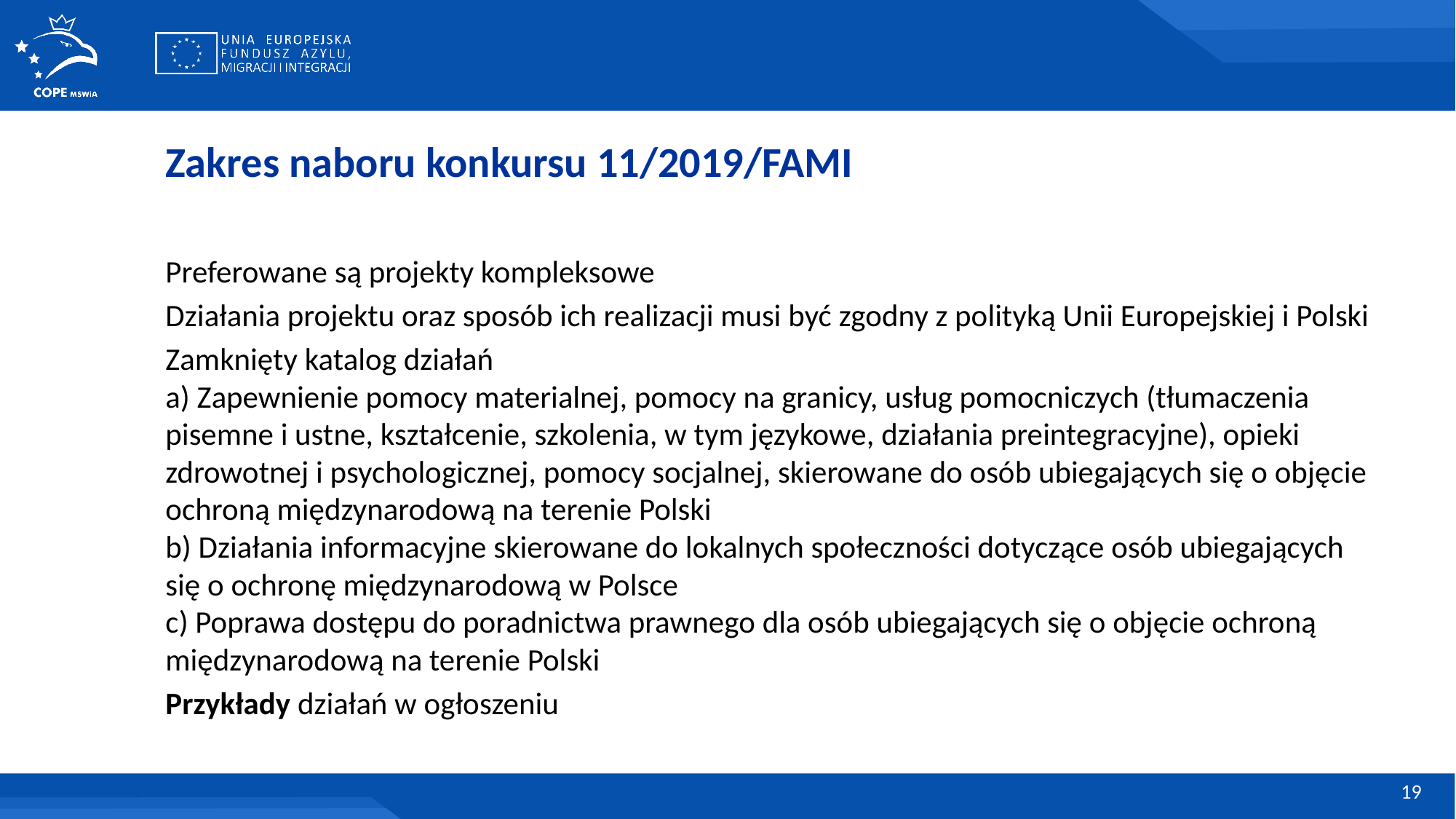

Zakres naboru konkursu 11/2019/FAMI
Preferowane są projekty kompleksowe
Działania projektu oraz sposób ich realizacji musi być zgodny z polityką Unii Europejskiej i Polski
Zamknięty katalog działań
a) Zapewnienie pomocy materialnej, pomocy na granicy, usług pomocniczych (tłumaczenia pisemne i ustne, kształcenie, szkolenia, w tym językowe, działania preintegracyjne), opieki zdrowotnej i psychologicznej, pomocy socjalnej, skierowane do osób ubiegających się o objęcie ochroną międzynarodową na terenie Polski
b) Działania informacyjne skierowane do lokalnych społeczności dotyczące osób ubiegających się o ochronę międzynarodową w Polsce
c) Poprawa dostępu do poradnictwa prawnego dla osób ubiegających się o objęcie ochroną międzynarodową na terenie Polski
Przykłady działań w ogłoszeniu